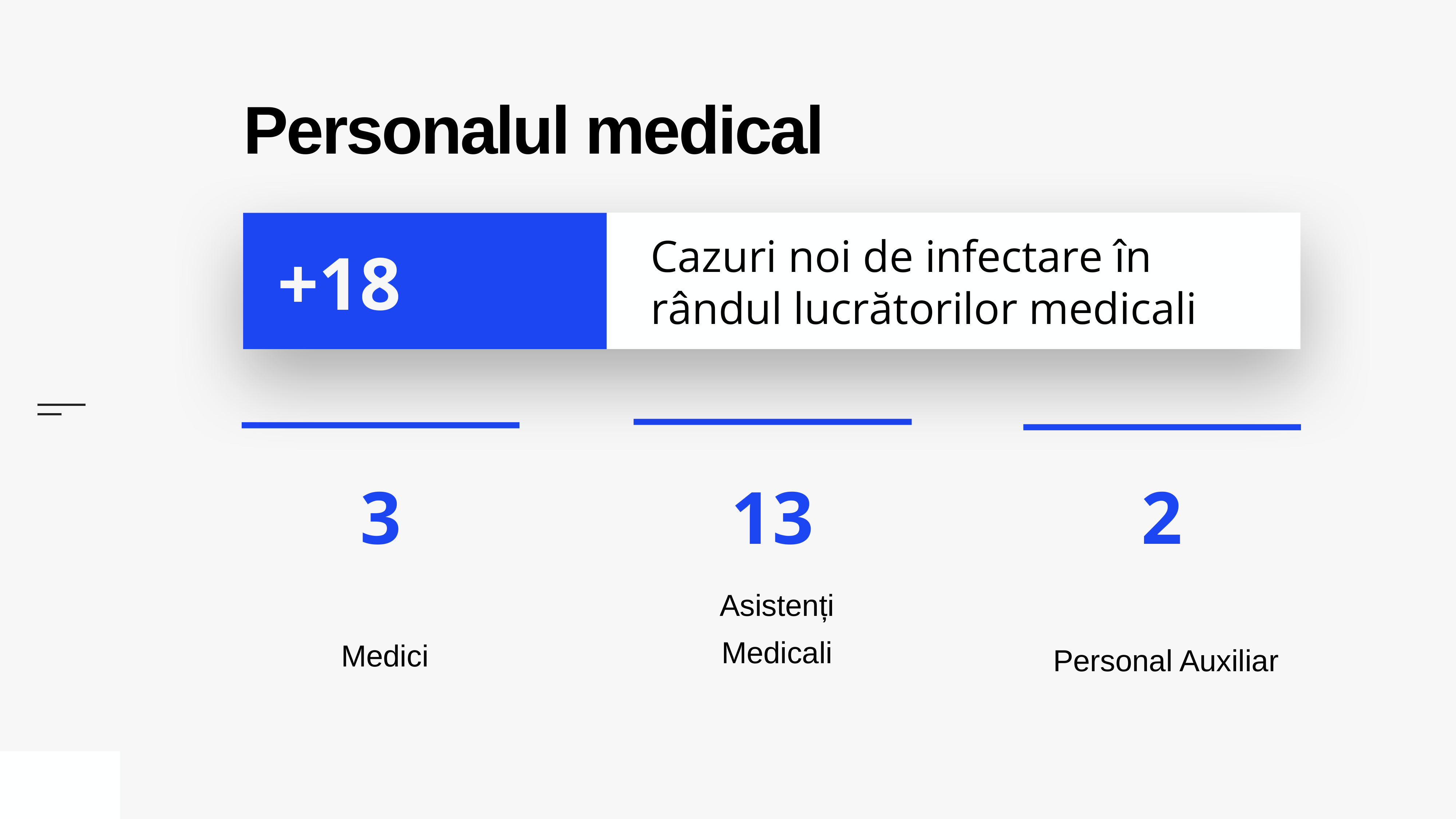

# Personalul medical

Cazuri noi de infectare în rândul lucrătorilor medicali

+18

Asistenți Medicali
Medici

Personal Auxiliar
2
13
3